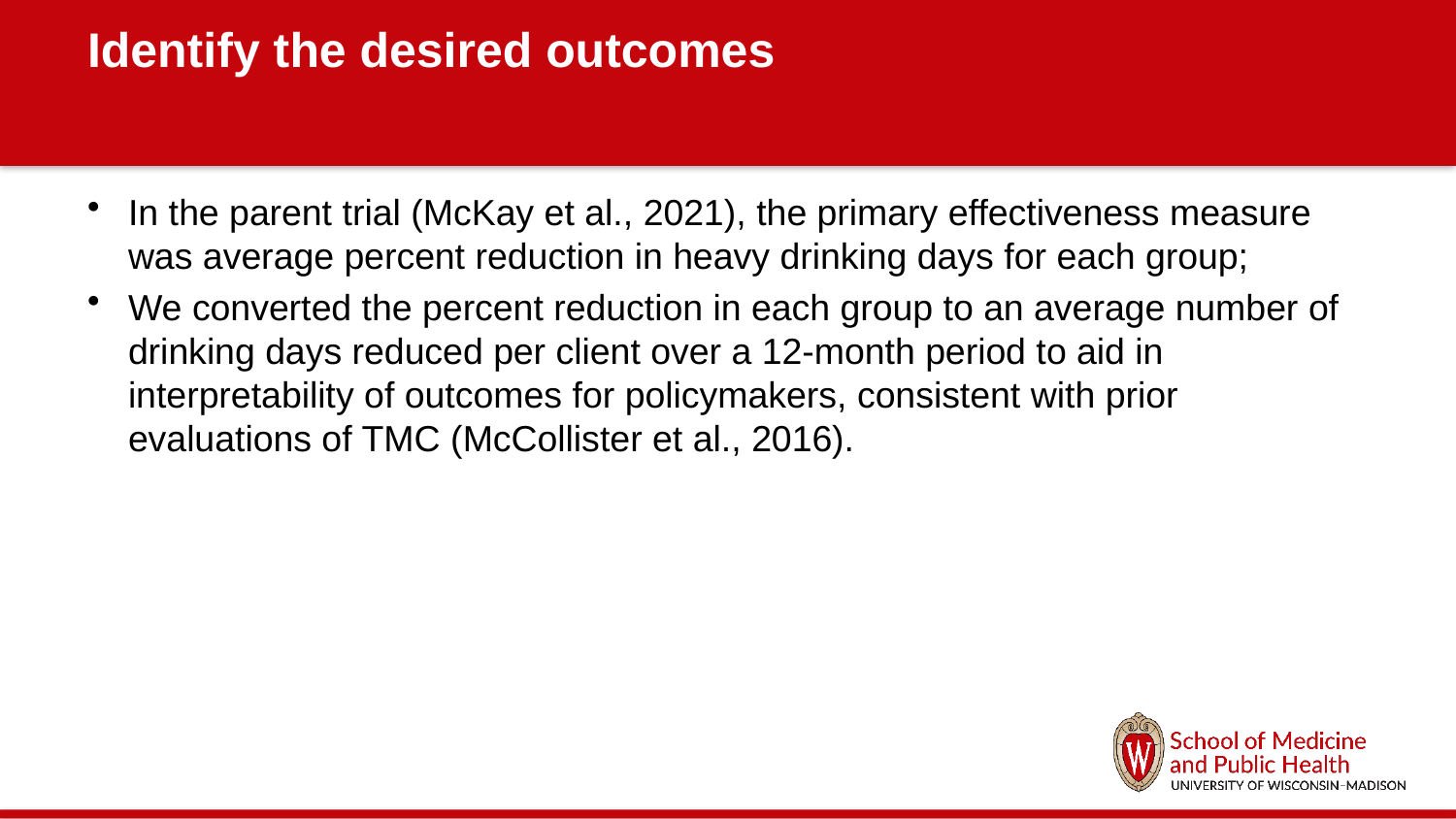

# Identify the desired outcomes
In the parent trial (McKay et al., 2021), the primary effectiveness measure was average percent reduction in heavy drinking days for each group;
We converted the percent reduction in each group to an average number of drinking days reduced per client over a 12-month period to aid in interpretability of outcomes for policymakers, consistent with prior evaluations of TMC (McCollister et al., 2016).